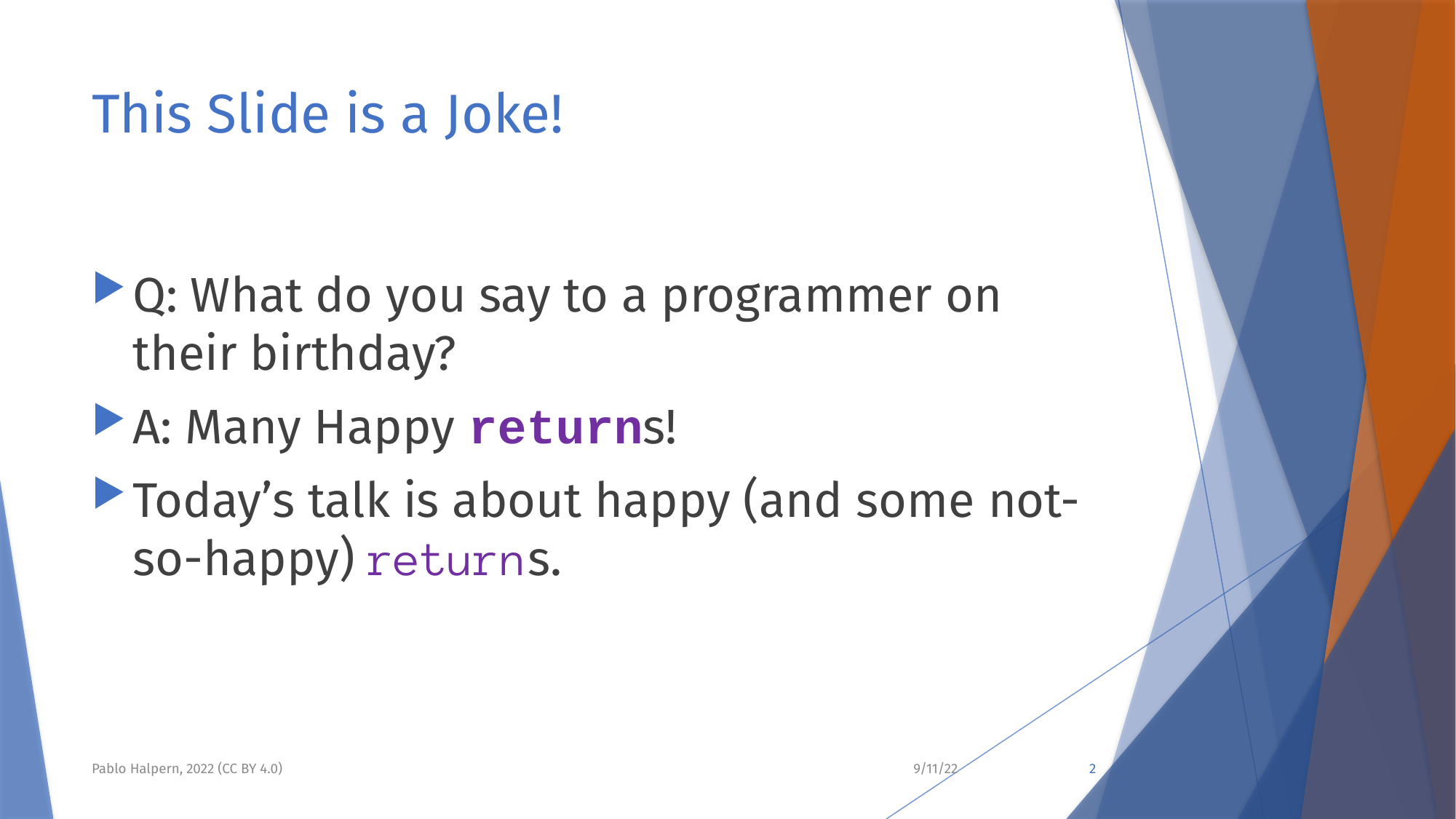

# This Slide is a Joke!
Q: What do you say to a programmer on their birthday?
A: Many Happy returns!
Today’s talk is about happy (and some not-so-happy) returns.
Pablo Halpern, 2022 (CC BY 4.0)
9/11/22
2